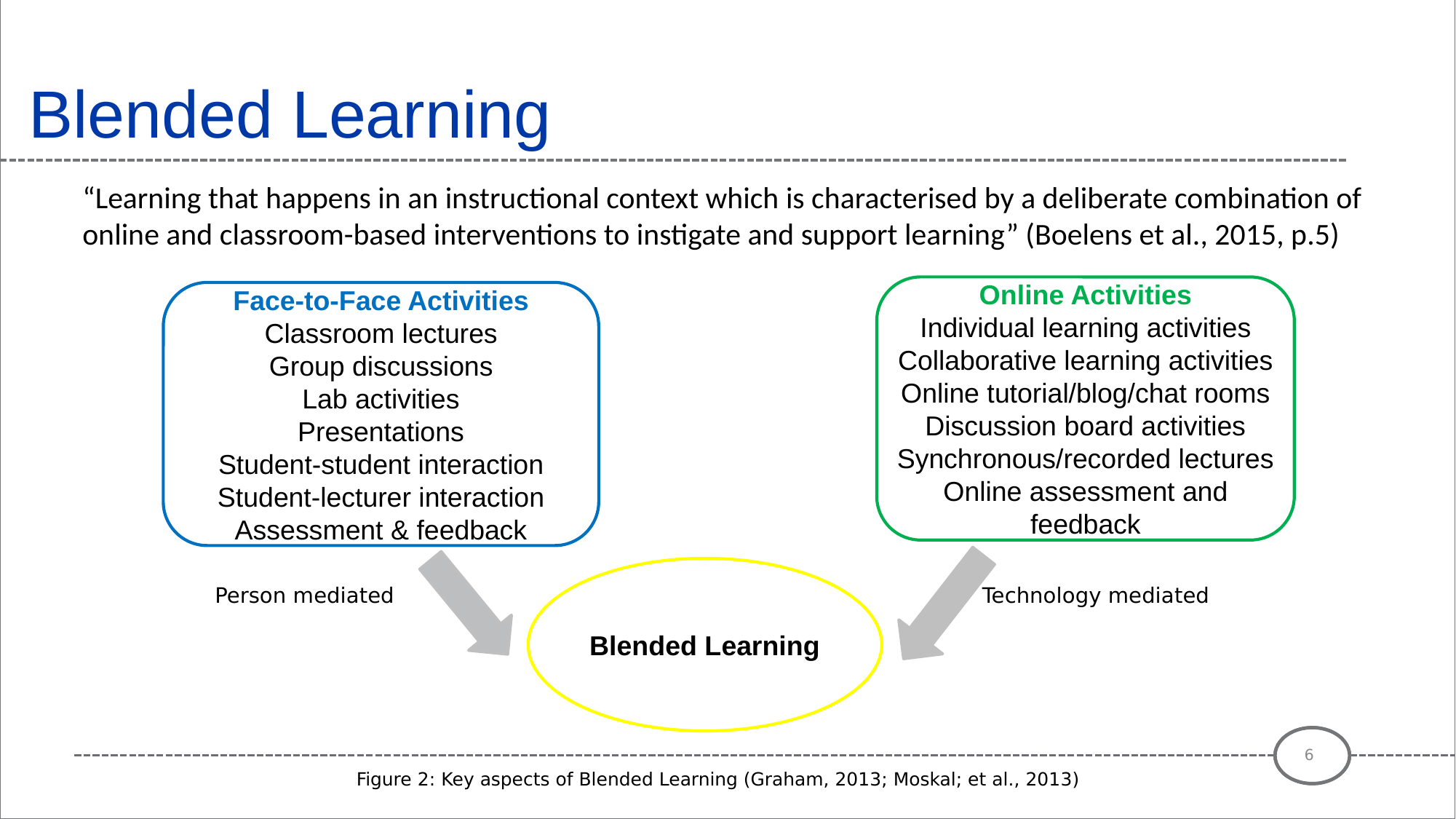

# Blended Learning
“Learning that happens in an instructional context which is characterised by a deliberate combination of online and classroom-based interventions to instigate and support learning” (Boelens et al., 2015, p.5)
Online Activities
Individual learning activities
Collaborative learning activities
Online tutorial/blog/chat rooms
Discussion board activities
Synchronous/recorded lectures
Online assessment and feedback
Face-to-Face Activities
Classroom lectures
Group discussions
Lab activities
Presentations
Student-student interaction
Student-lecturer interaction
Assessment & feedback

Blended Learning
Person mediated
Technology mediated
6
Figure 2: Key aspects of Blended Learning (Graham, 2013; Moskal; et al., 2013)